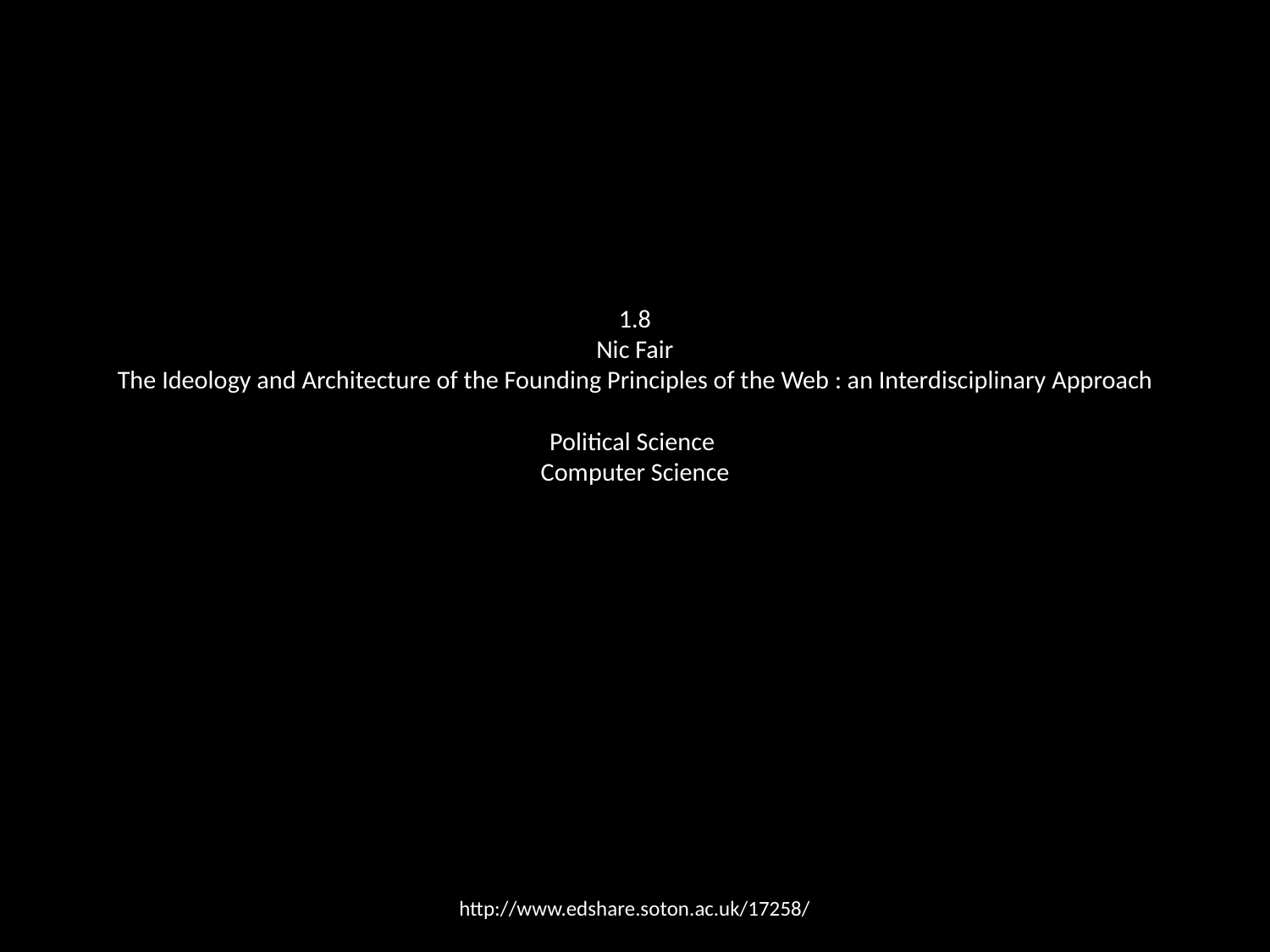

# 1.8
Nic Fair
The Ideology and Architecture of the Founding Principles of the Web : an Interdisciplinary Approach
Political Science
Computer Science

http://www.edshare.soton.ac.uk/17258/